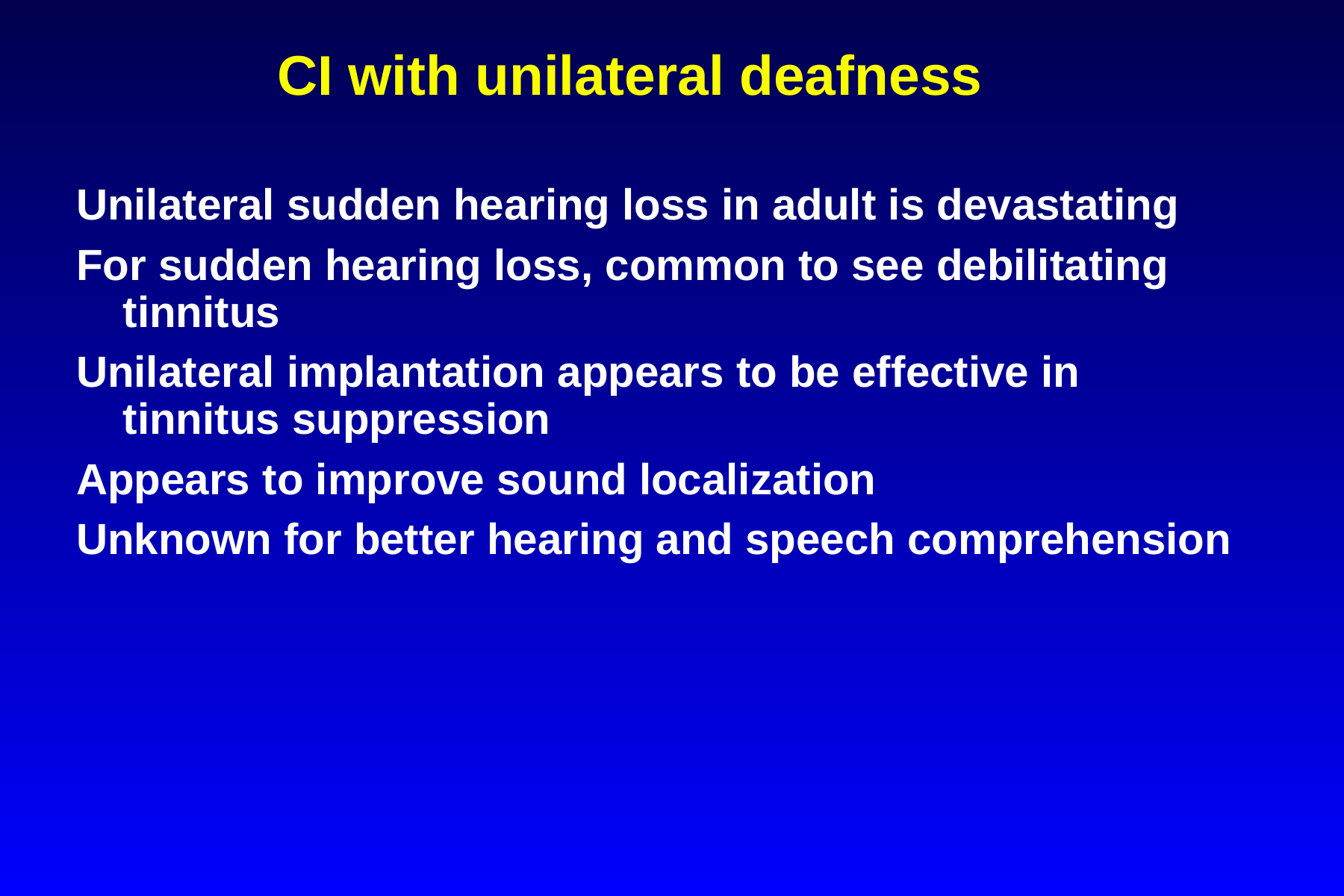

CI with unilateral deafness
Unilateral sudden hearing loss in adult is devastating
For sudden hearing loss, common to see debilitating tinnitus
Unilateral implantation appears to be effective in tinnitus suppression
Appears to improve sound localization
Unknown for better hearing and speech comprehension